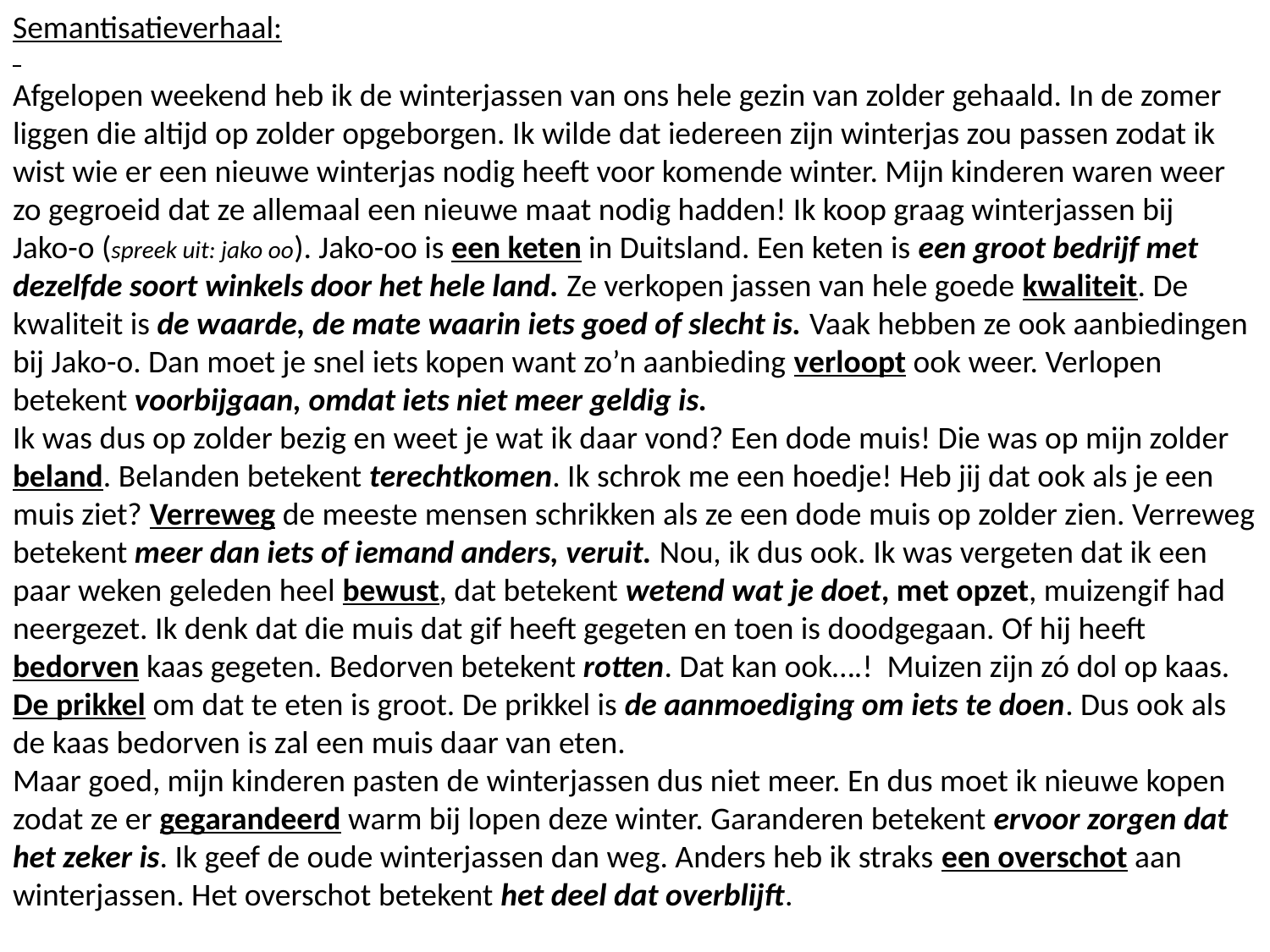

Semantisatieverhaal:
Afgelopen weekend heb ik de winterjassen van ons hele gezin van zolder gehaald. In de zomer liggen die altijd op zolder opgeborgen. Ik wilde dat iedereen zijn winterjas zou passen zodat ik wist wie er een nieuwe winterjas nodig heeft voor komende winter. Mijn kinderen waren weer zo gegroeid dat ze allemaal een nieuwe maat nodig hadden! Ik koop graag winterjassen bij
Jako-o (spreek uit: jako oo). Jako-oo is een keten in Duitsland. Een keten is een groot bedrijf met dezelfde soort winkels door het hele land. Ze verkopen jassen van hele goede kwaliteit. De kwaliteit is de waarde, de mate waarin iets goed of slecht is. Vaak hebben ze ook aanbiedingen bij Jako-o. Dan moet je snel iets kopen want zo’n aanbieding verloopt ook weer. Verlopen betekent voorbijgaan, omdat iets niet meer geldig is.
Ik was dus op zolder bezig en weet je wat ik daar vond? Een dode muis! Die was op mijn zolder beland. Belanden betekent terechtkomen. Ik schrok me een hoedje! Heb jij dat ook als je een muis ziet? Verreweg de meeste mensen schrikken als ze een dode muis op zolder zien. Verreweg betekent meer dan iets of iemand anders, veruit. Nou, ik dus ook. Ik was vergeten dat ik een paar weken geleden heel bewust, dat betekent wetend wat je doet, met opzet, muizengif had neergezet. Ik denk dat die muis dat gif heeft gegeten en toen is doodgegaan. Of hij heeft bedorven kaas gegeten. Bedorven betekent rotten. Dat kan ook….!  Muizen zijn zó dol op kaas. De prikkel om dat te eten is groot. De prikkel is de aanmoediging om iets te doen. Dus ook als de kaas bedorven is zal een muis daar van eten.
Maar goed, mijn kinderen pasten de winterjassen dus niet meer. En dus moet ik nieuwe kopen zodat ze er gegarandeerd warm bij lopen deze winter. Garanderen betekent ervoor zorgen dat het zeker is. Ik geef de oude winterjassen dan weg. Anders heb ik straks een overschot aan winterjassen. Het overschot betekent het deel dat overblijft.